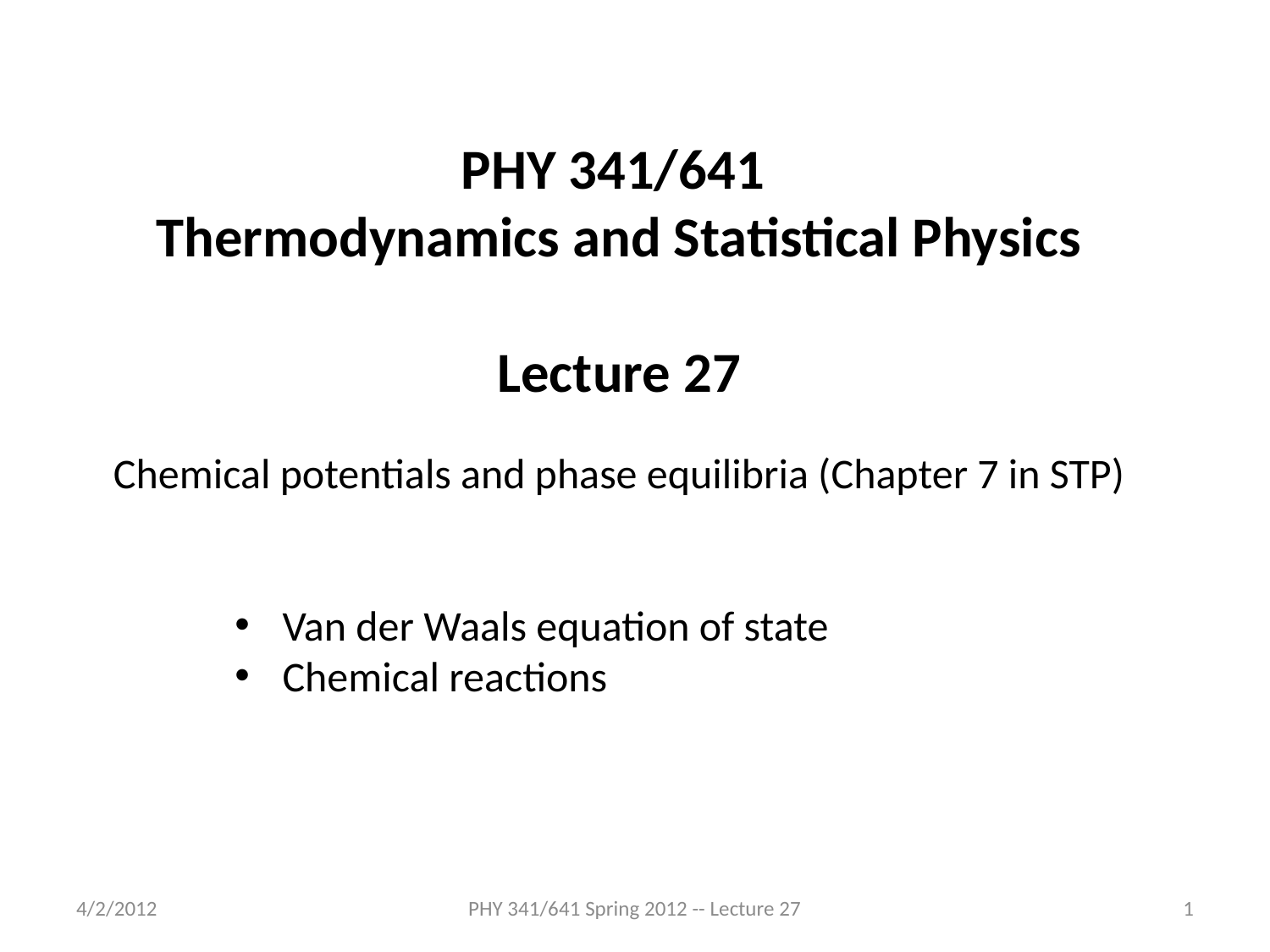

PHY 341/641
Thermodynamics and Statistical Physics

Lecture 27

Chemical potentials and phase equilibria (Chapter 7 in STP)

Van der Waals equation of state
Chemical reactions

4/2/2012
PHY 341/641 Spring 2012 -- Lecture 27
1